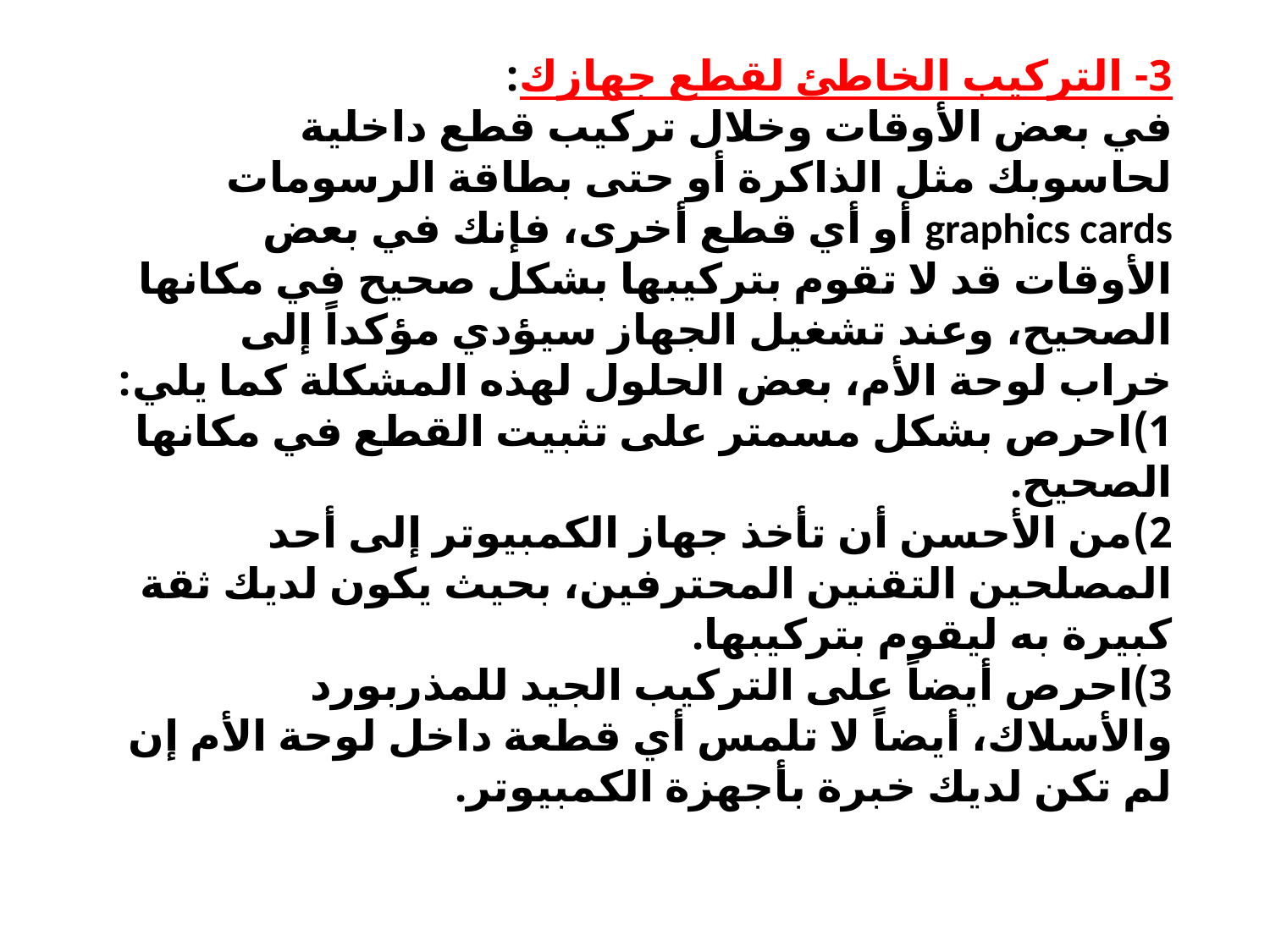

3- التركيب الخاطئ لقطع جهازك:
في بعض الأوقات وخلال تركيب قطع داخلية لحاسوبك مثل الذاكرة أو حتى بطاقة الرسومات graphics cards أو أي قطع أخرى، فإنك في بعض الأوقات قد لا تقوم بتركيبها بشكل صحيح في مكانها الصحيح، وعند تشغيل الجهاز سيؤدي مؤكداً إلى خراب لوحة الأم، بعض الحلول لهذه المشكلة كما يلي: 1)احرص بشكل مسمتر على تثبيت القطع في مكانها الصحيح.
2)من الأحسن أن تأخذ جهاز الكمبيوتر إلى أحد المصلحين التقنين المحترفين، بحيث يكون لديك ثقة كبيرة به ليقوم بتركيبها.
3)احرص أيضاً على التركيب الجيد للمذربورد والأسلاك، أيضاً لا تلمس أي قطعة داخل لوحة الأم إن لم تكن لديك خبرة بأجهزة الكمبيوتر.